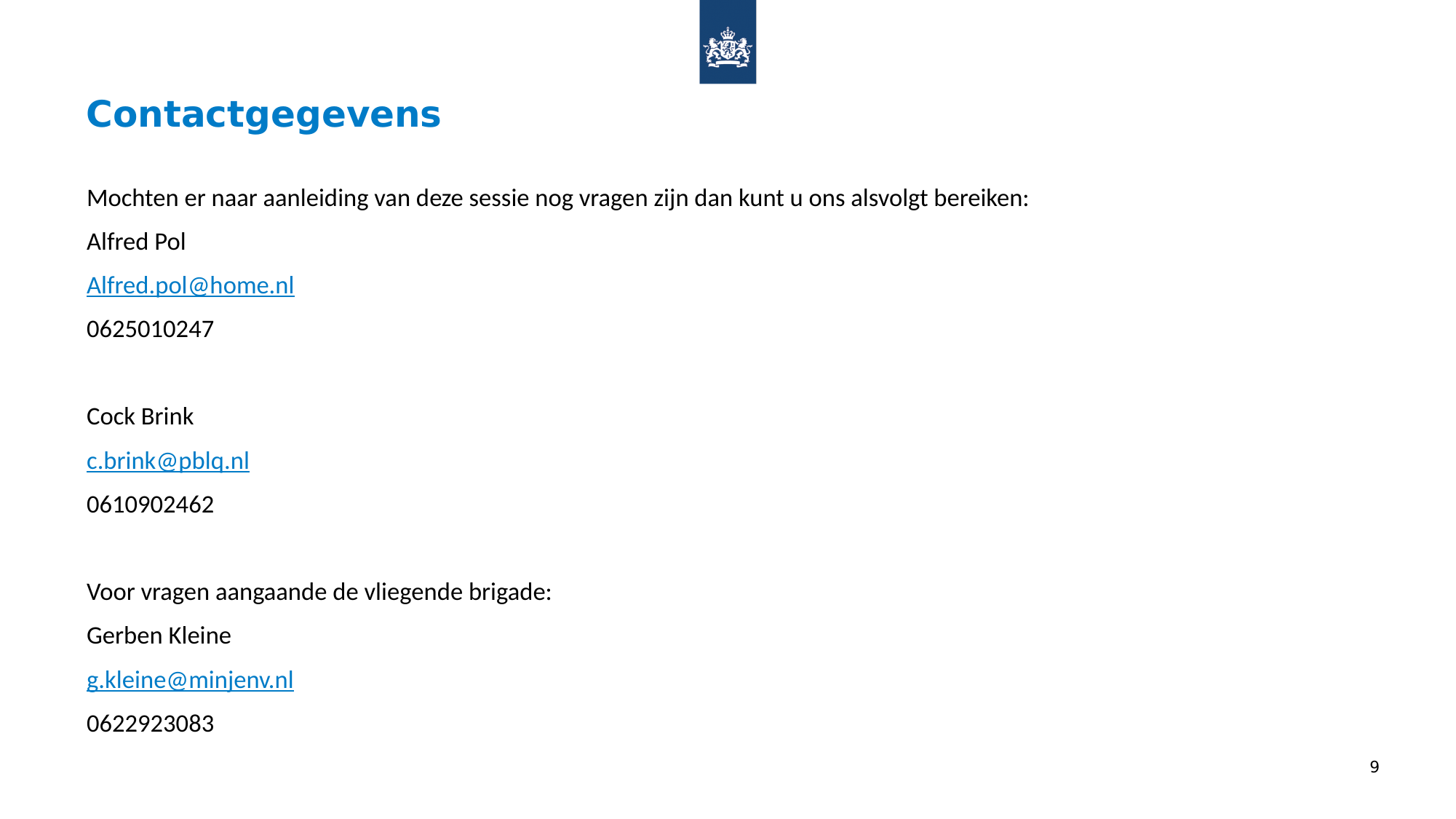

# Contactgegevens
Mochten er naar aanleiding van deze sessie nog vragen zijn dan kunt u ons alsvolgt bereiken:
Alfred Pol
Alfred.pol@home.nl
0625010247

Cock Brink
c.brink@pblq.nl
0610902462

Voor vragen aangaande de vliegende brigade:
Gerben Kleine
g.kleine@minjenv.nl
0622923083
9